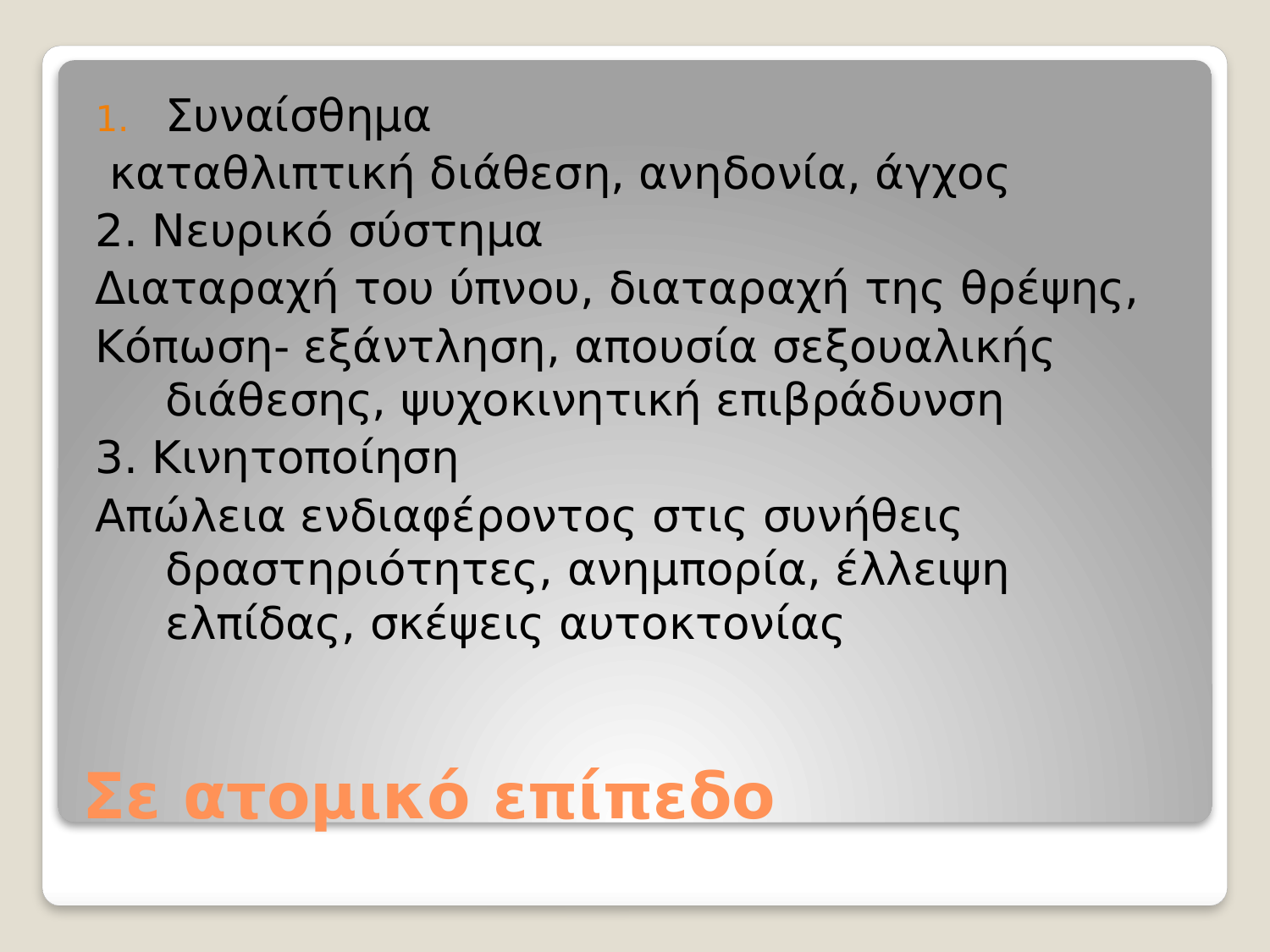

Συναίσθημα
 καταθλιπτική διάθεση, ανηδονία, άγχος
2. Νευρικό σύστημα
Διαταραχή του ύπνου, διαταραχή της θρέψης,
Κόπωση- εξάντληση, απουσία σεξουαλικής διάθεσης, ψυχοκινητική επιβράδυνση
3. Κινητοποίηση
Απώλεια ενδιαφέροντος στις συνήθεις δραστηριότητες, ανημπορία, έλλειψη ελπίδας, σκέψεις αυτοκτονίας
# Σε ατομικό επίπεδο